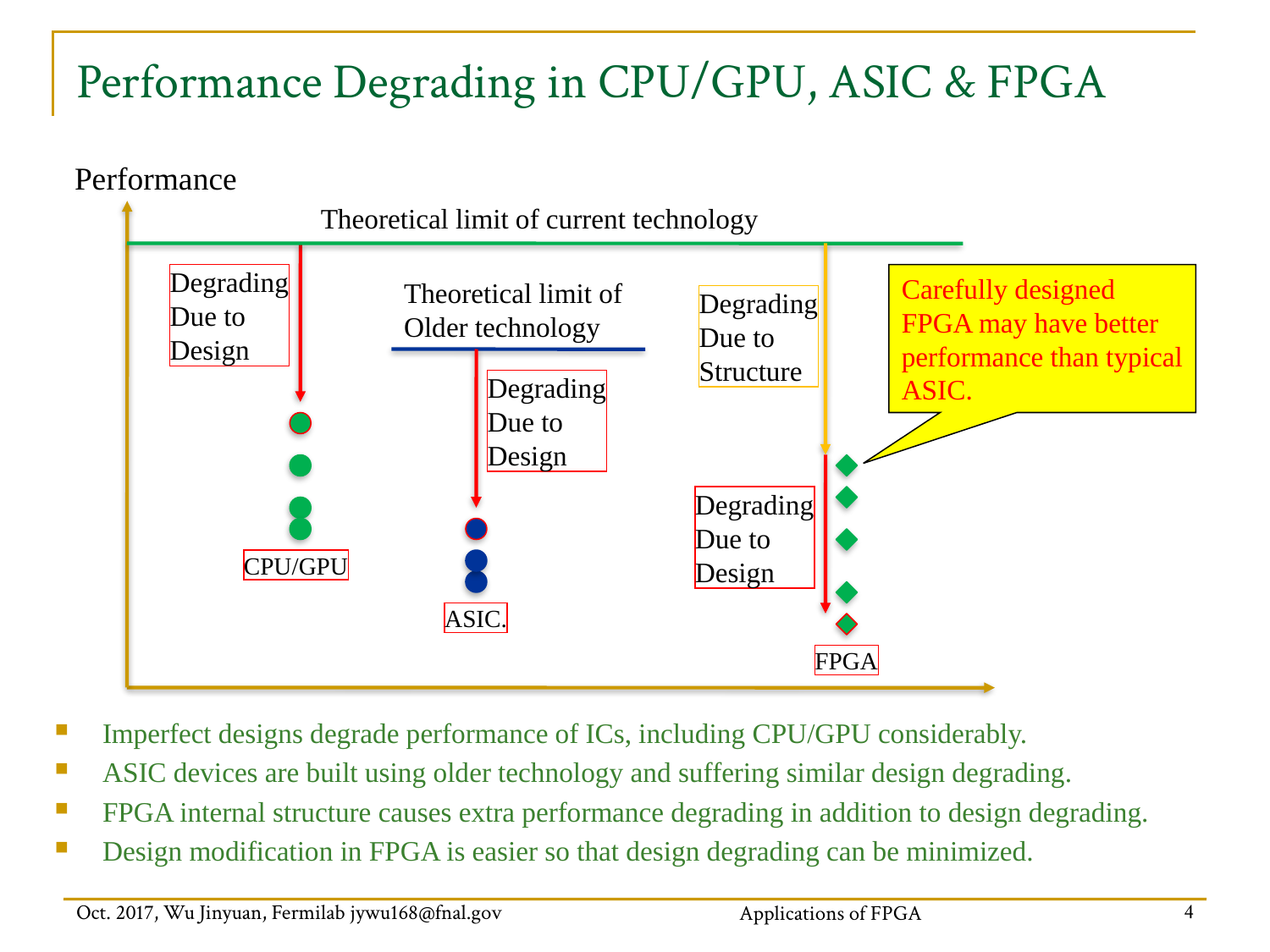

# Performance Degrading in CPU/GPU, ASIC & FPGA
Performance
Theoretical limit of current technology
Degrading
Due to
Structure
Degrading
Due to
Design

FPGA
Degrading
Due to
Design

CPU/GPU
Carefully designed FPGA may have better performance than typical ASIC.
Theoretical limit of
Older technology
Degrading
Due to
Design

ASIC.

Imperfect designs degrade performance of ICs, including CPU/GPU considerably.
ASIC devices are built using older technology and suffering similar design degrading.
FPGA internal structure causes extra performance degrading in addition to design degrading.
Design modification in FPGA is easier so that design degrading can be minimized.
Applications of FPGA
Oct. 2017, Wu Jinyuan, Fermilab jywu168@fnal.gov
4